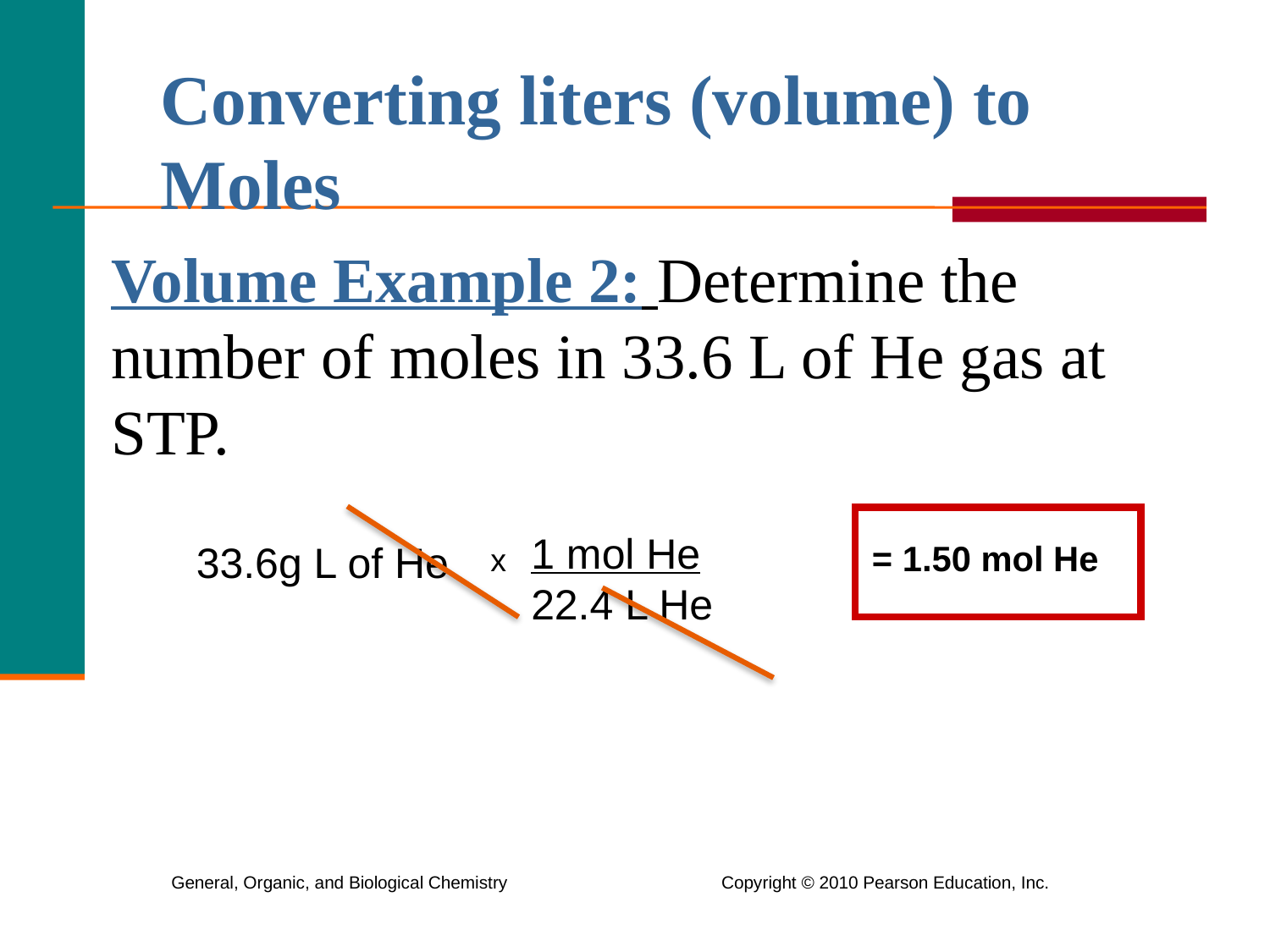

Converting liters (volume) to
Moles
Volume Example 2: Determine the number of moles in 33.6 L of He gas at STP.

1 mol He
22.4 L He

33.6g L of He
= 1.50 mol He
x